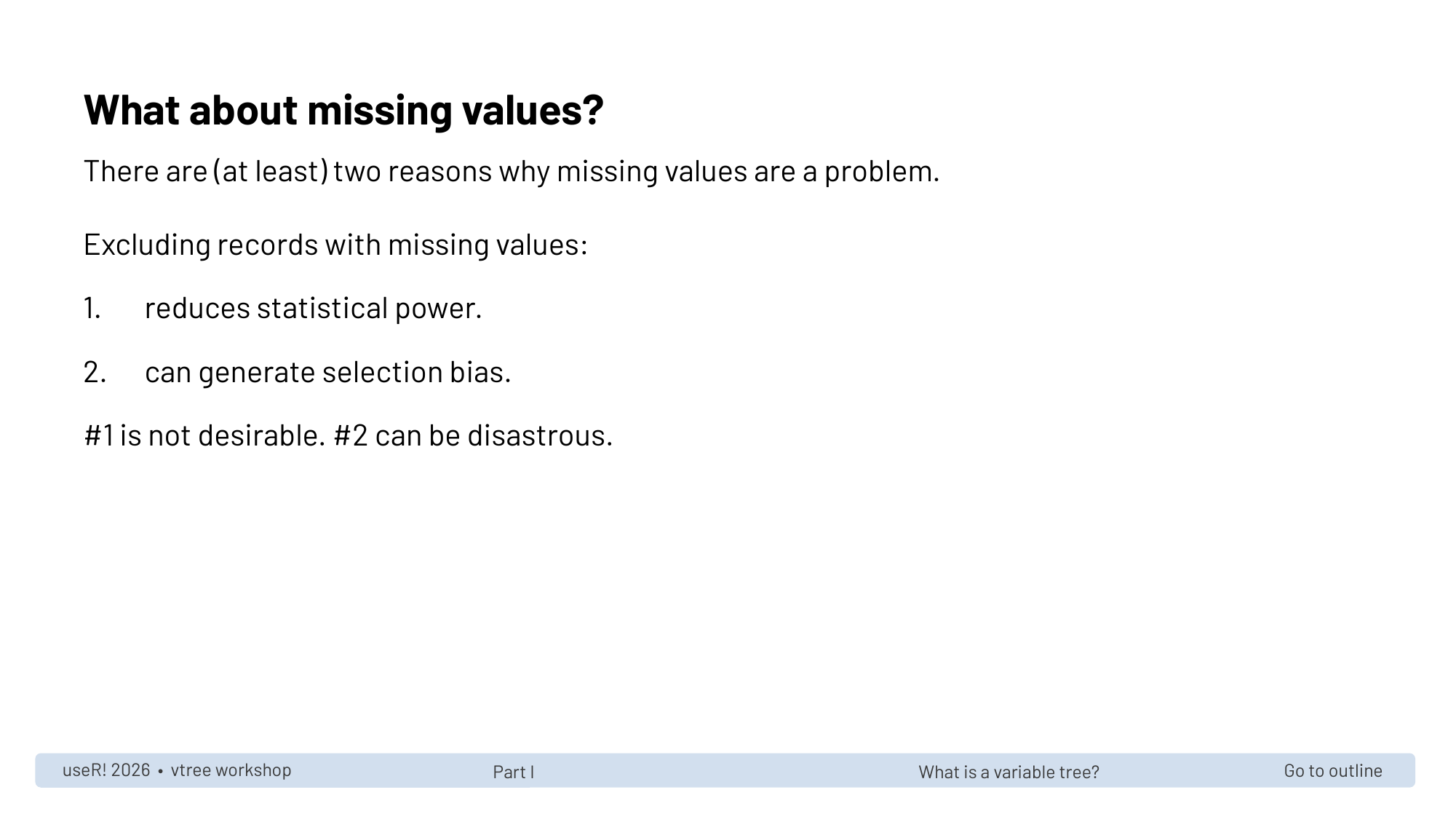

What about missing values?
There are (at least) two reasons why missing values are a problem.

Excluding records with missing values:
reduces statistical power.
can generate selection bias.
#1 is not desirable. #2 can be disastrous.
Part I
What is a variable tree?